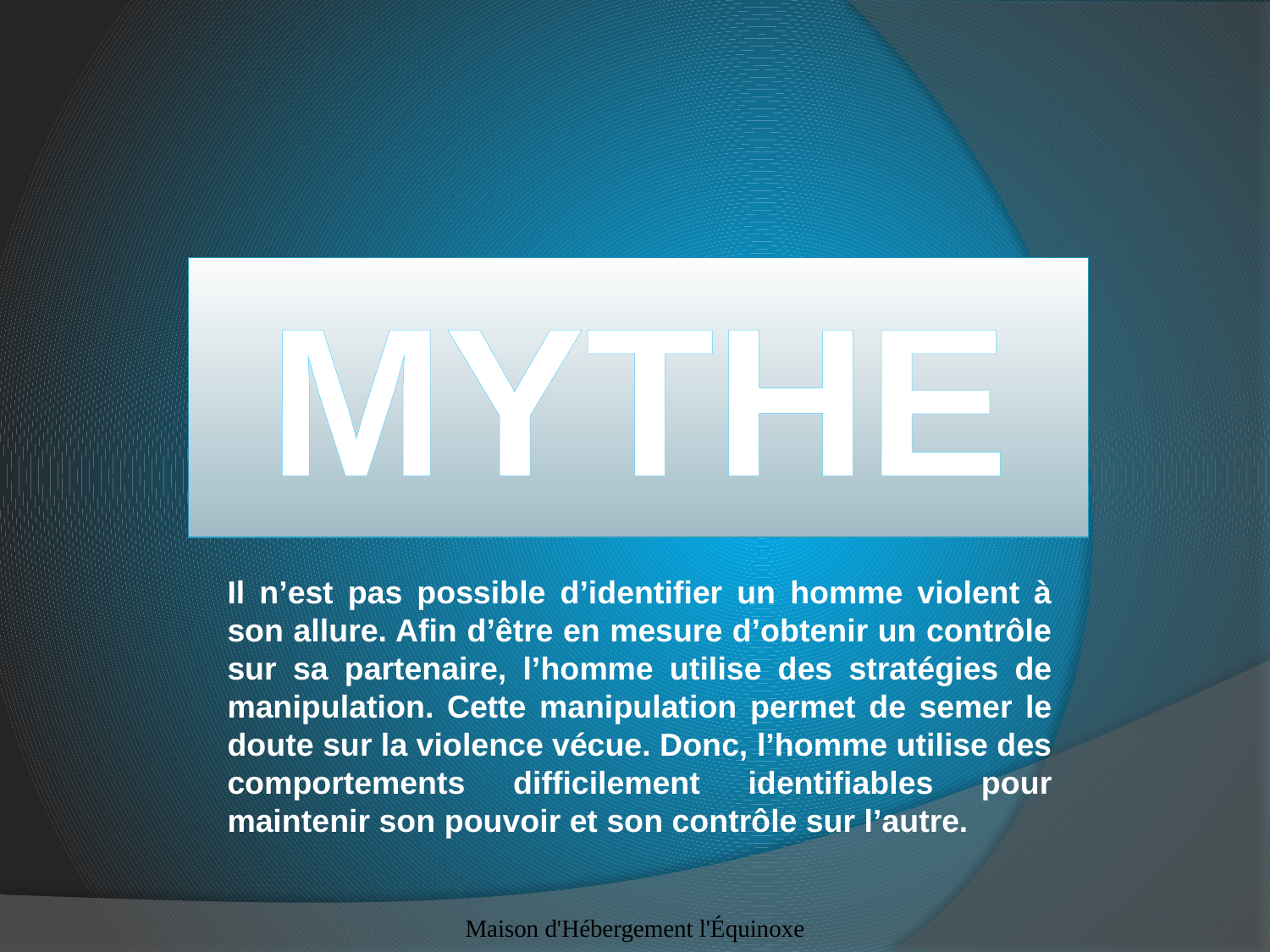

# Mythe
Il n’est pas possible d’identifier un homme violent à son allure. Afin d’être en mesure d’obtenir un contrôle sur sa partenaire, l’homme utilise des stratégies de manipulation. Cette manipulation permet de semer le doute sur la violence vécue. Donc, l’homme utilise des comportements difficilement identifiables pour maintenir son pouvoir et son contrôle sur l’autre.
Maison d'Hébergement l'Équinoxe